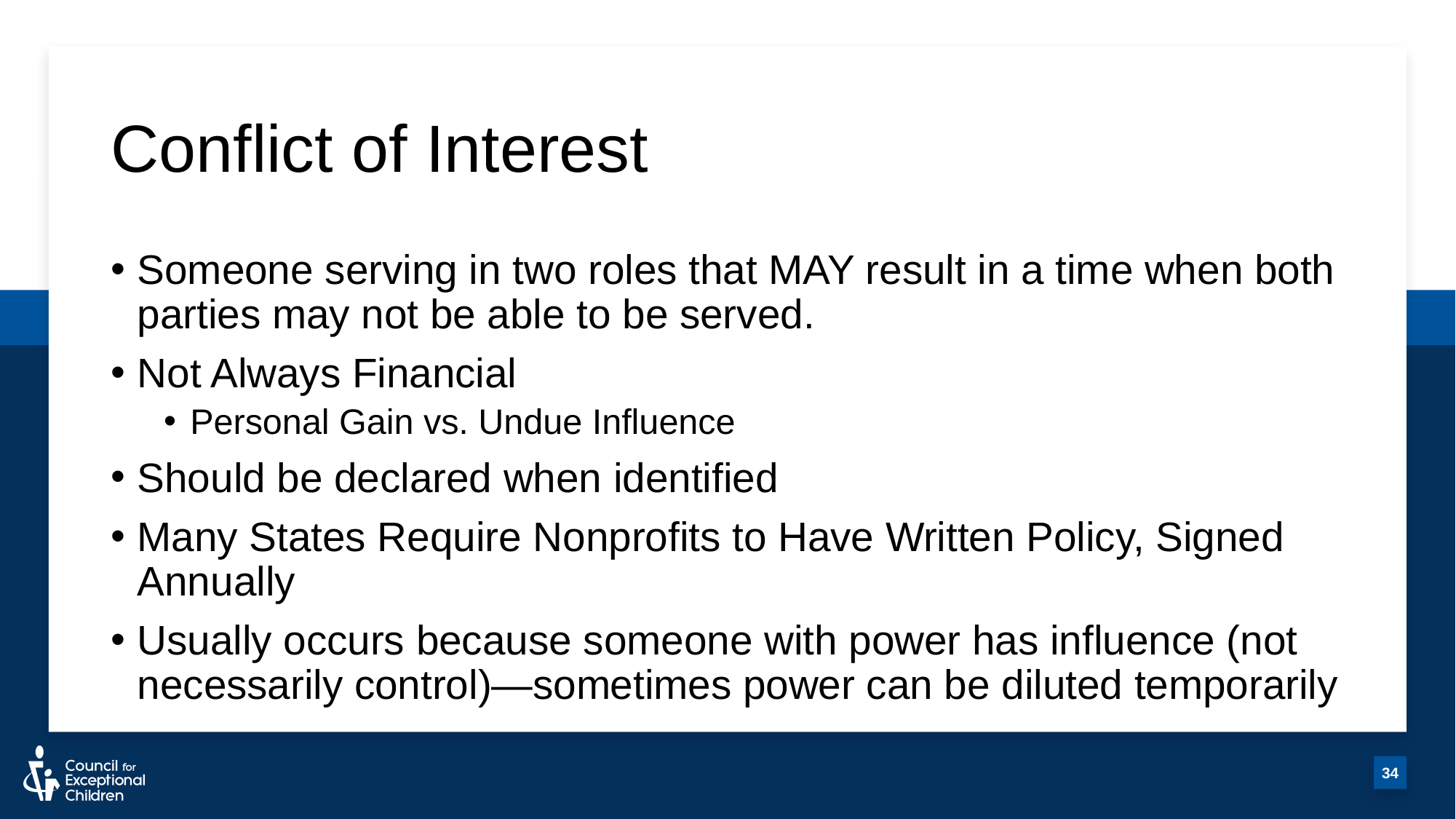

# Conflict of Interest
34
Someone serving in two roles that MAY result in a time when both parties may not be able to be served.
Not Always Financial
Personal Gain vs. Undue Influence
Should be declared when identified
Many States Require Nonprofits to Have Written Policy, Signed Annually
Usually occurs because someone with power has influence (not necessarily control)—sometimes power can be diluted temporarily